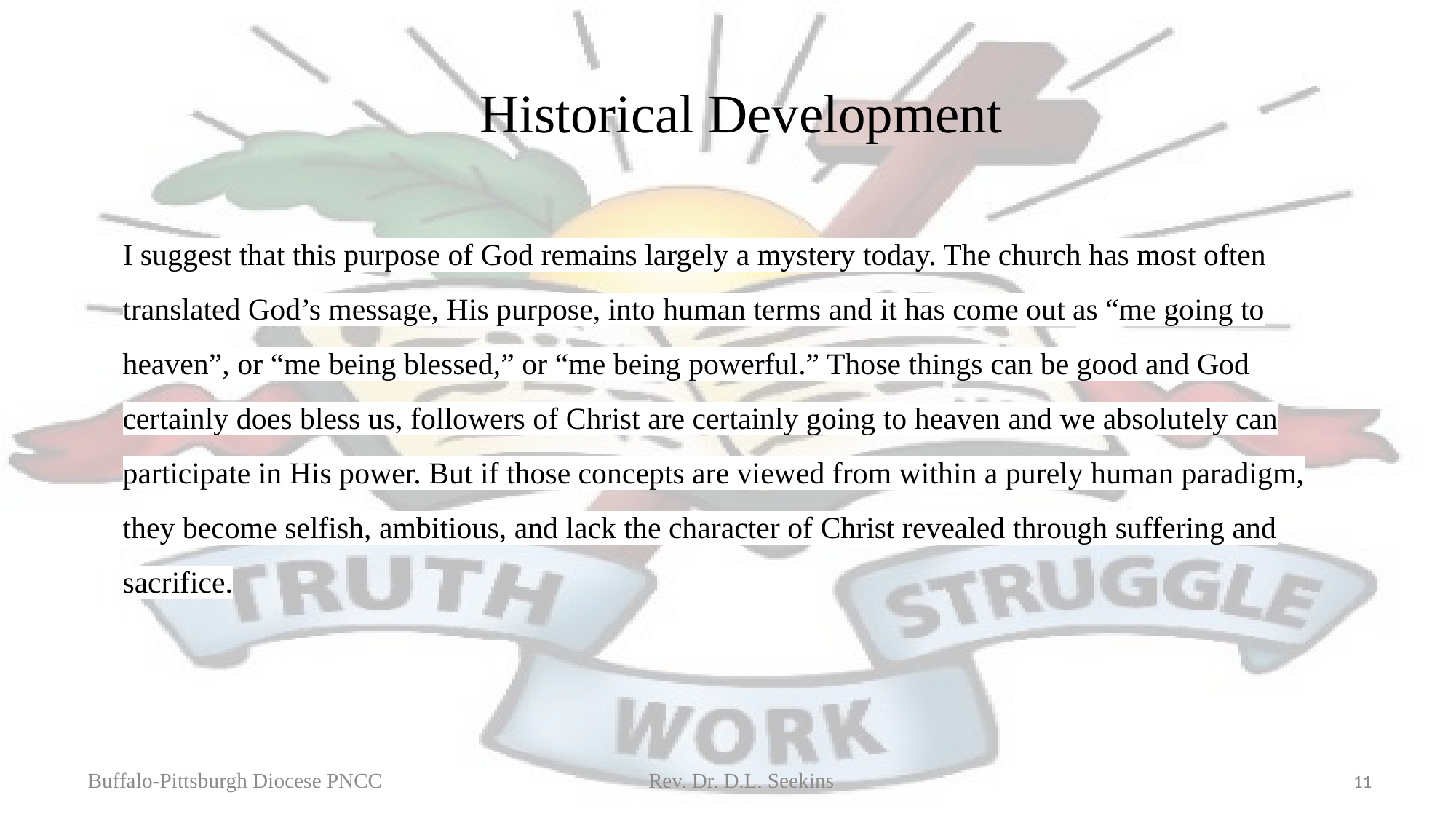

# Historical Development
I suggest that this purpose of God remains largely a mystery today. The church has most often translated God’s message, His purpose, into human terms and it has come out as “me going to heaven”, or “me being blessed,” or “me being powerful.” Those things can be good and God certainly does bless us, followers of Christ are certainly going to heaven and we absolutely can participate in His power. But if those concepts are viewed from within a purely human paradigm, they become selfish, ambitious, and lack the character of Christ revealed through suffering and sacrifice.
Buffalo-Pittsburgh Diocese PNCC                                                                                      Rev. Dr. D.L. Seekins
11